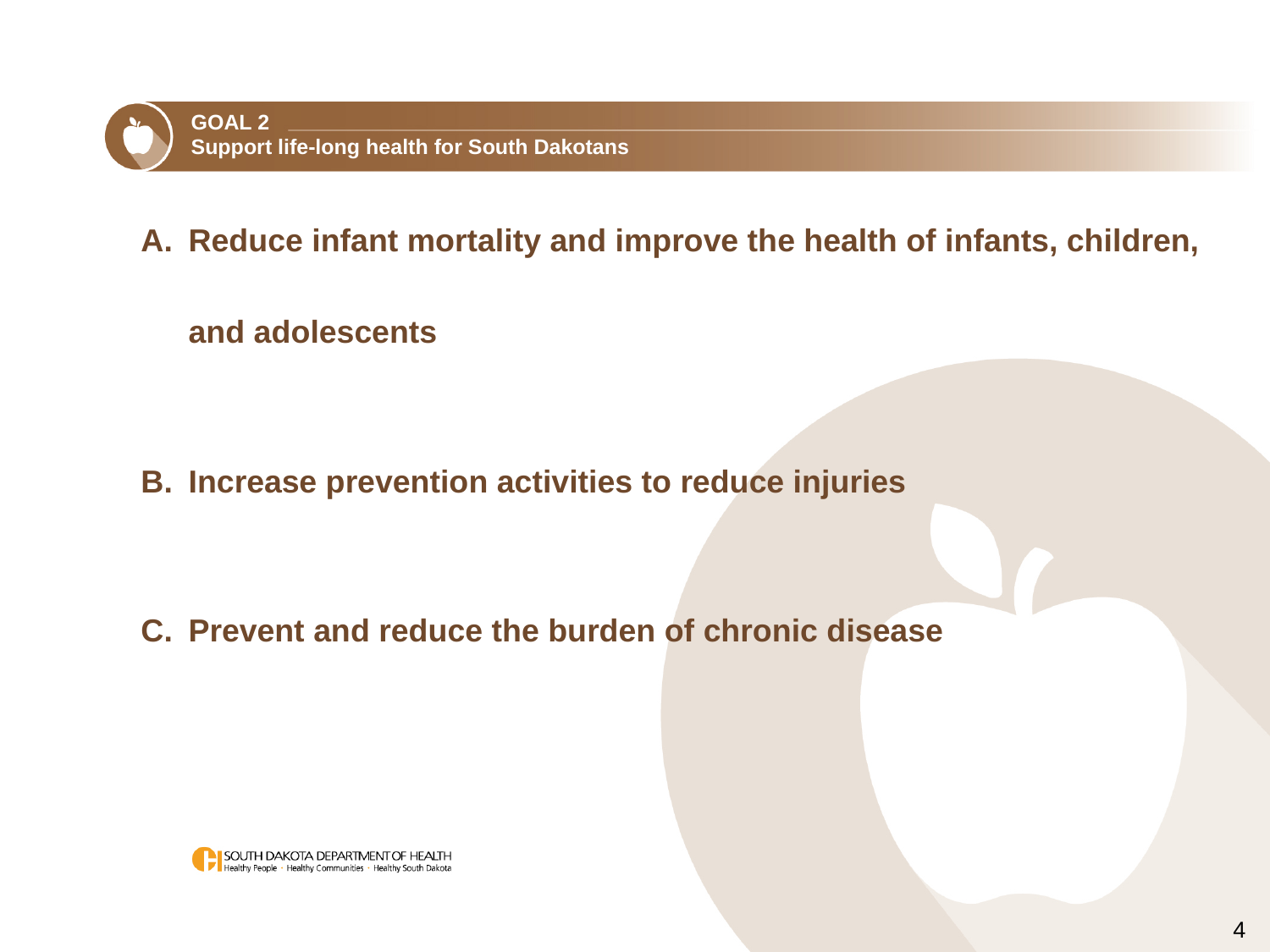

GOAL 2
Support life-long health for South Dakotans
Reduce infant mortality and improve the health of infants, children,
and adolescents

Increase prevention activities to reduce injuries

Prevent and reduce the burden of chronic disease

4